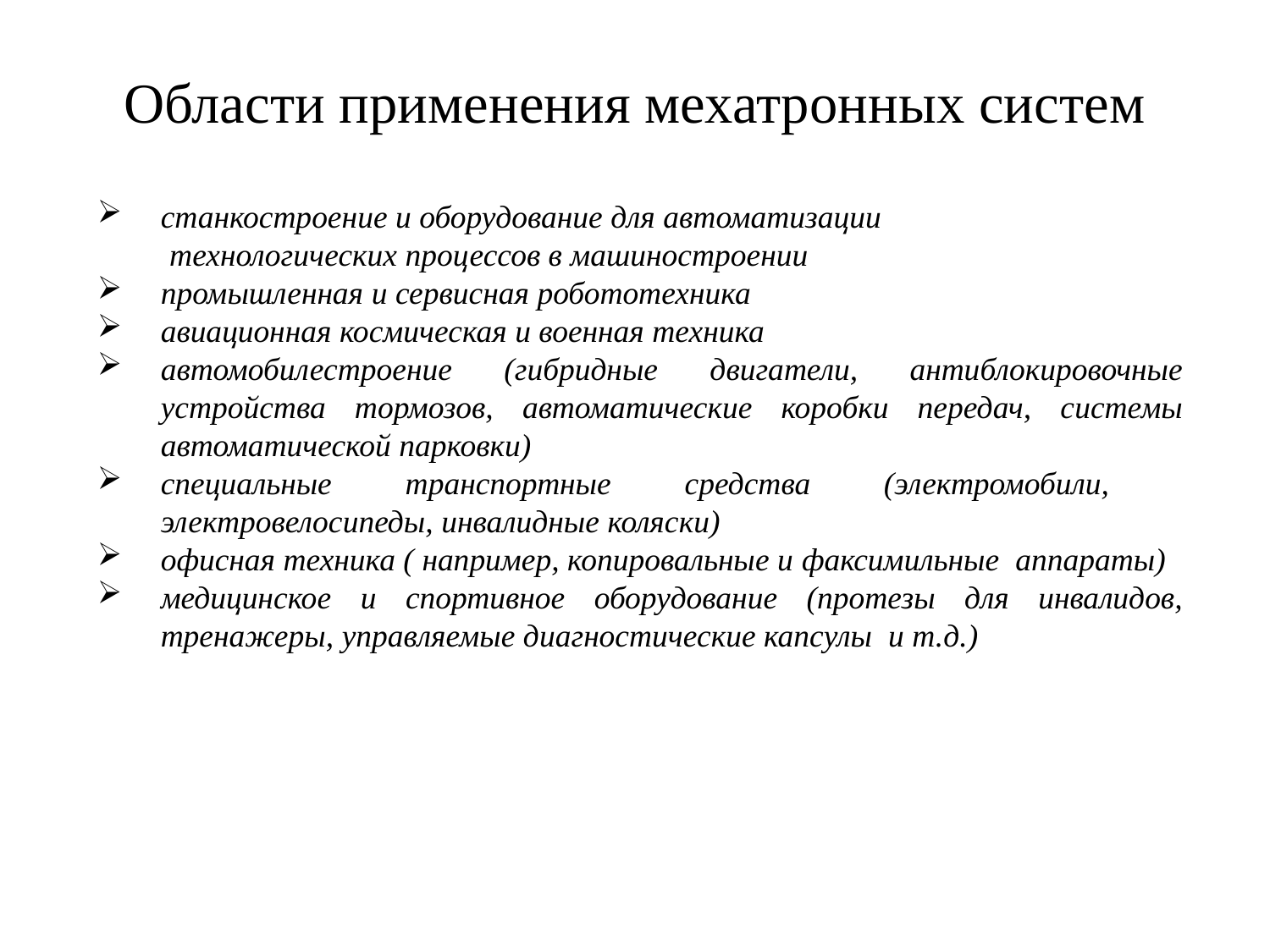

# Области применения мехатронных систем
станкостроение и оборудование для автоматизации
         технологических процессов в машиностроении
промышленная и сервисная робототехника
авиационная космическая и военная техника
автомобилестроение (гибридные двигатели, антиблокировочные устройства тормозов, автоматические коробки передач, системы автоматической парковки)
специальные транспортные средства (электромобили,  электровелосипеды, инвалидные коляски)
офисная техника ( например, копировальные и факсимильные  аппараты)
медицинское и спортивное оборудование (протезы для инвалидов, тренажеры, управляемые диагностические капсулы  и т.д.)